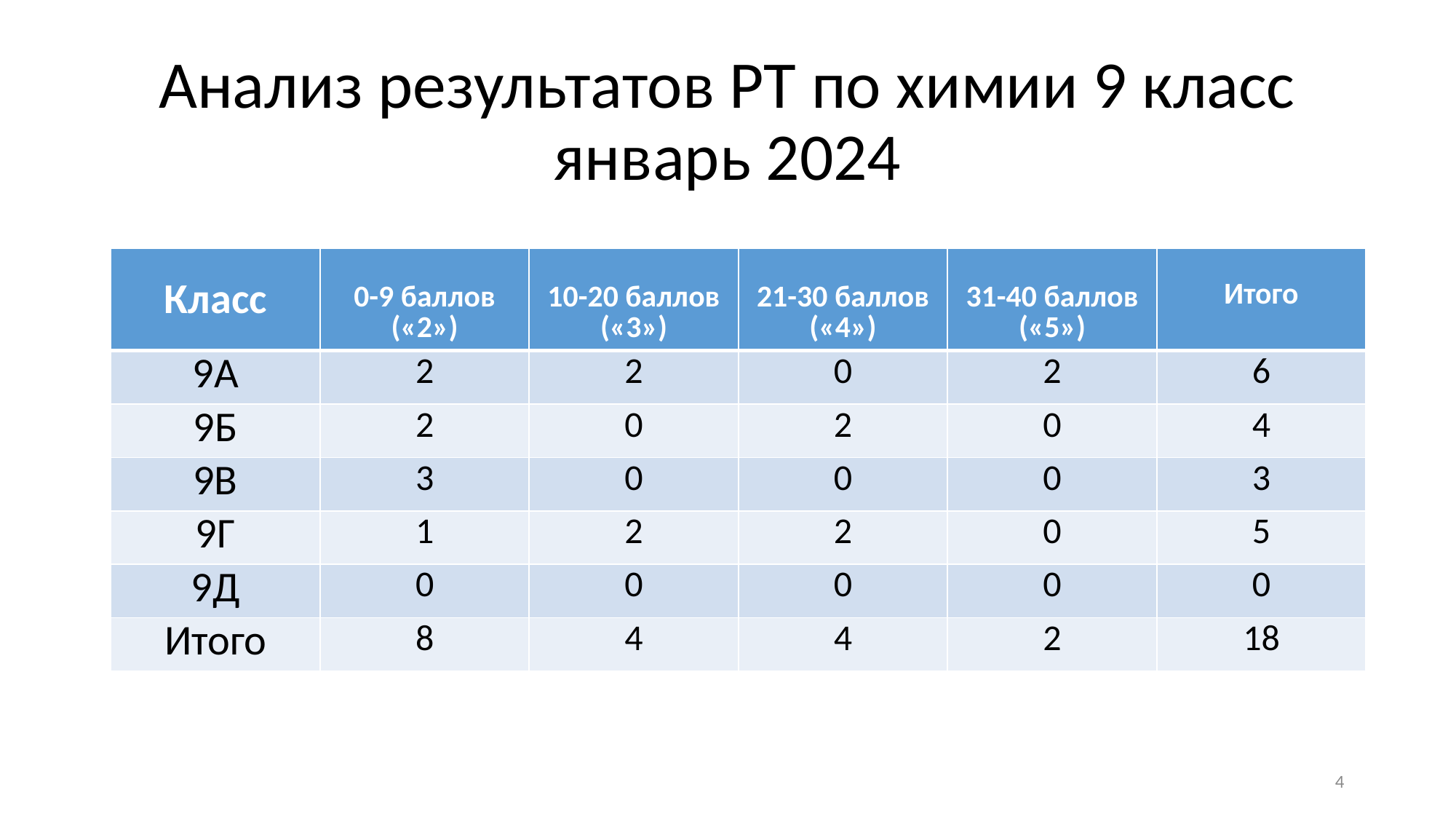

# Анализ результатов РТ по химии 9 класс январь 2024
| Класс | 0-9 баллов («2») | 10-20 баллов («3») | 21-30 баллов («4») | 31-40 баллов («5») | Итого |
| --- | --- | --- | --- | --- | --- |
| 9А | 2 | 2 | 0 | 2 | 6 |
| 9Б | 2 | 0 | 2 | 0 | 4 |
| 9В | 3 | 0 | 0 | 0 | 3 |
| 9Г | 1 | 2 | 2 | 0 | 5 |
| 9Д | 0 | 0 | 0 | 0 | 0 |
| Итого | 8 | 4 | 4 | 2 | 18 |
4